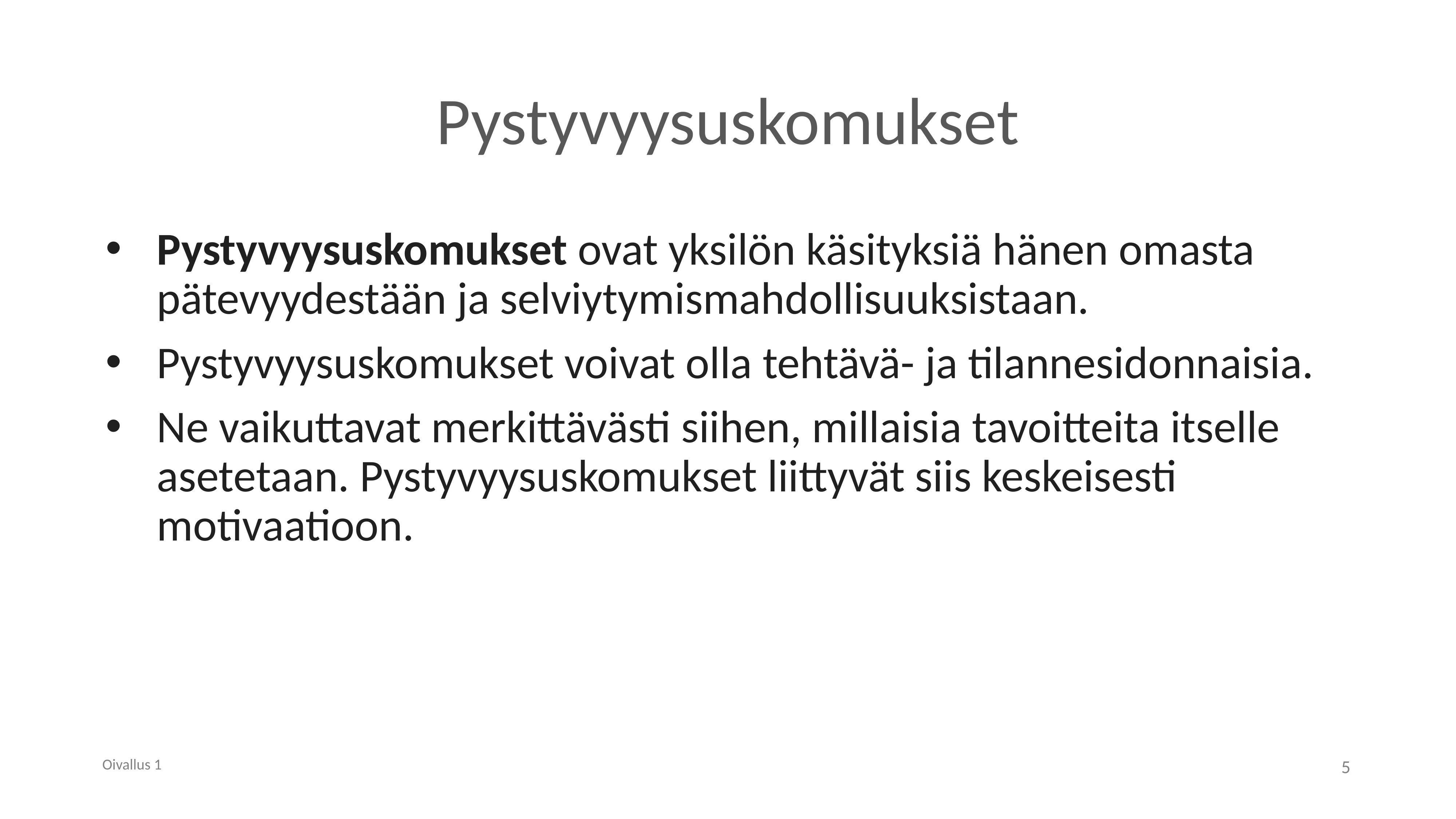

# Pystyvyysuskomukset
Pystyvyysuskomukset ovat yksilön käsityksiä hänen omasta pätevyydestään ja selviytymismahdollisuuksistaan.
Pystyvyysuskomukset voivat olla tehtävä- ja tilannesidonnaisia.
Ne vaikuttavat merkittävästi siihen, millaisia tavoitteita itselle asetetaan. Pystyvyysuskomukset liittyvät siis keskeisesti motivaatioon.

Oivallus 1
5